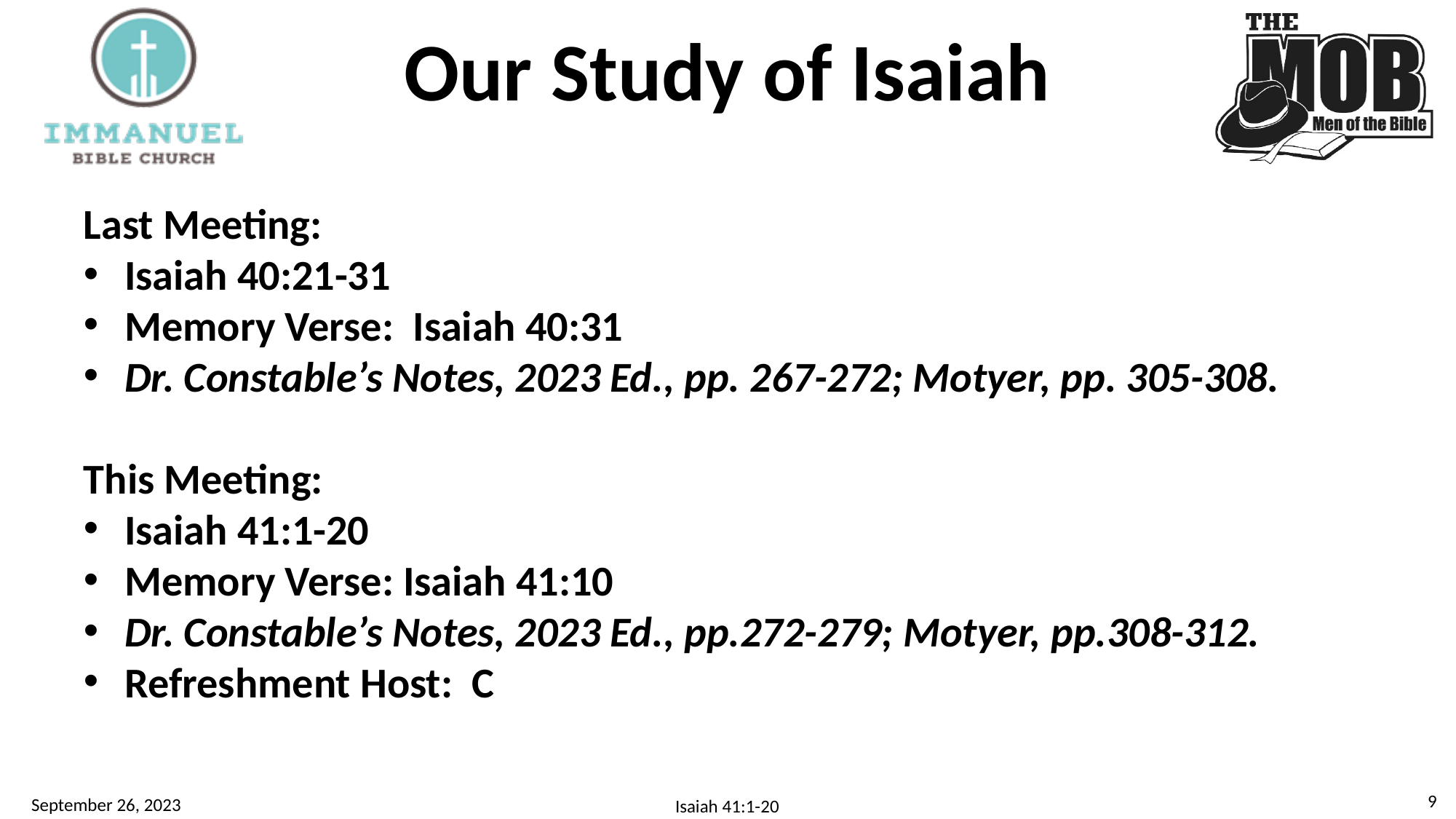

# Our Study of Isaiah
Last Meeting:
Isaiah 40:21-31
Memory Verse:  Isaiah 40:31
Dr. Constable’s Notes, 2023 Ed., pp. 267-272; Motyer, pp. 305-308.

This Meeting:
Isaiah 41:1-20
Memory Verse: Isaiah 41:10
Dr. Constable’s Notes, 2023 Ed., pp.272-279; Motyer, pp.308-312.
Refreshment Host:  C
9
September 26, 2023
Isaiah 41:1-20